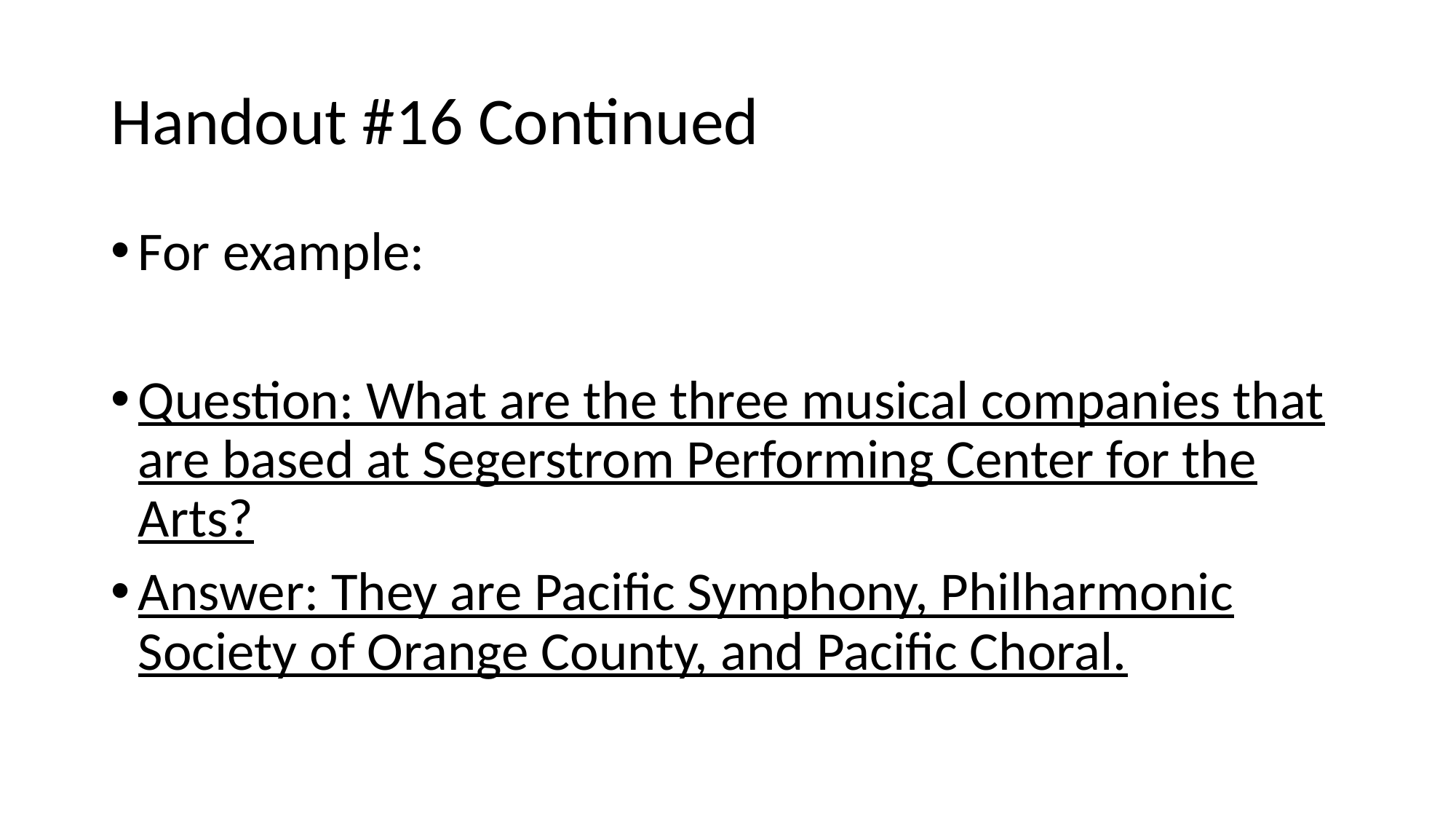

# Handout #16 Continued
For example:

Question: What are the three musical companies that are based at Segerstrom Performing Center for the Arts?
Answer: They are Pacific Symphony, Philharmonic Society of Orange County, and Pacific Choral.